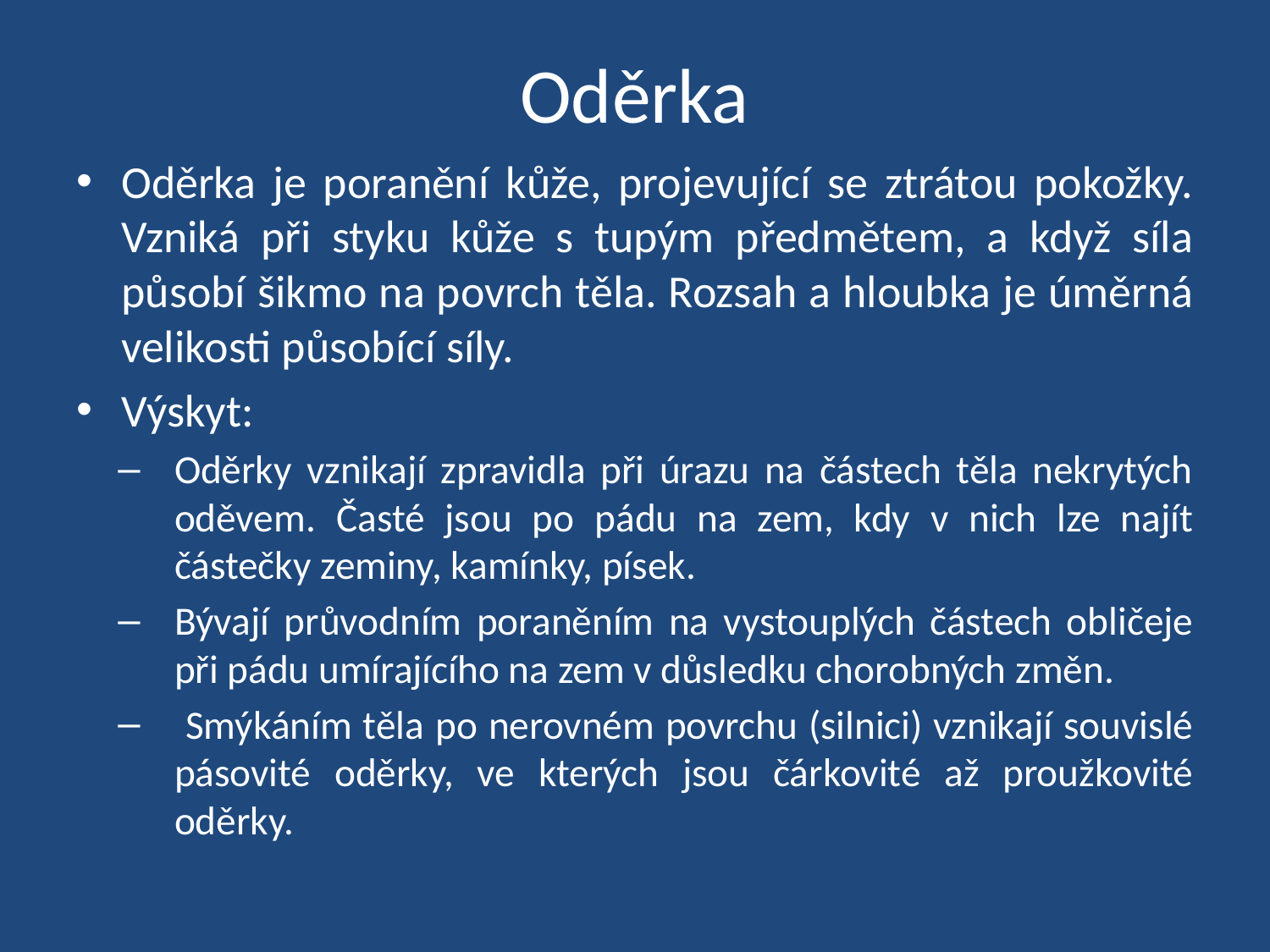

# Oděrka
Oděrka je poranění kůže, projevující se ztrátou pokožky. Vzniká při styku kůže s tupým předmětem, a když síla působí šikmo na povrch těla. Rozsah a hloubka je úměrná velikosti působící síly.
Výskyt:
Oděrky vznikají zpravidla při úrazu na částech těla nekrytých oděvem. Časté jsou po pádu na zem, kdy v nich lze najít částečky zeminy, kamínky, písek.
Bývají průvodním poraněním na vystouplých částech obličeje při pádu umírajícího na zem v důsledku chorobných změn.
 Smýkáním těla po nerovném povrchu (silnici) vznikají souvislé pásovité oděrky, ve kterých jsou čárkovité až proužkovité oděrky.